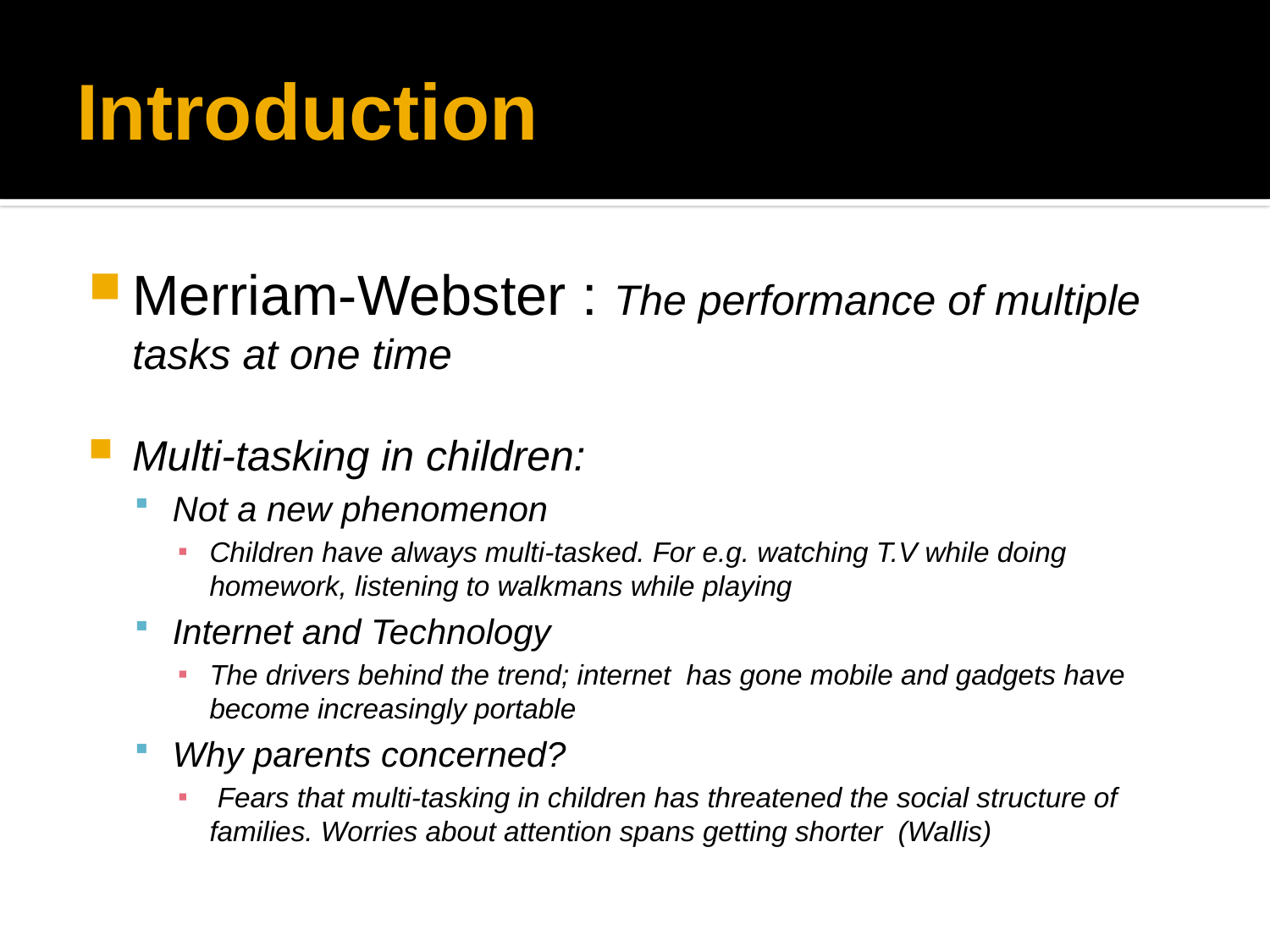

# Introduction
Merriam-Webster : The performance of multiple tasks at one time

Multi-tasking in children:
Not a new phenomenon
Children have always multi-tasked. For e.g. watching T.V while doing homework, listening to walkmans while playing
Internet and Technology
The drivers behind the trend; internet  has gone mobile and gadgets have become increasingly portable
Why parents concerned?
 Fears that multi-tasking in children has threatened the social structure of families. Worries about attention spans getting shorter  (Wallis)